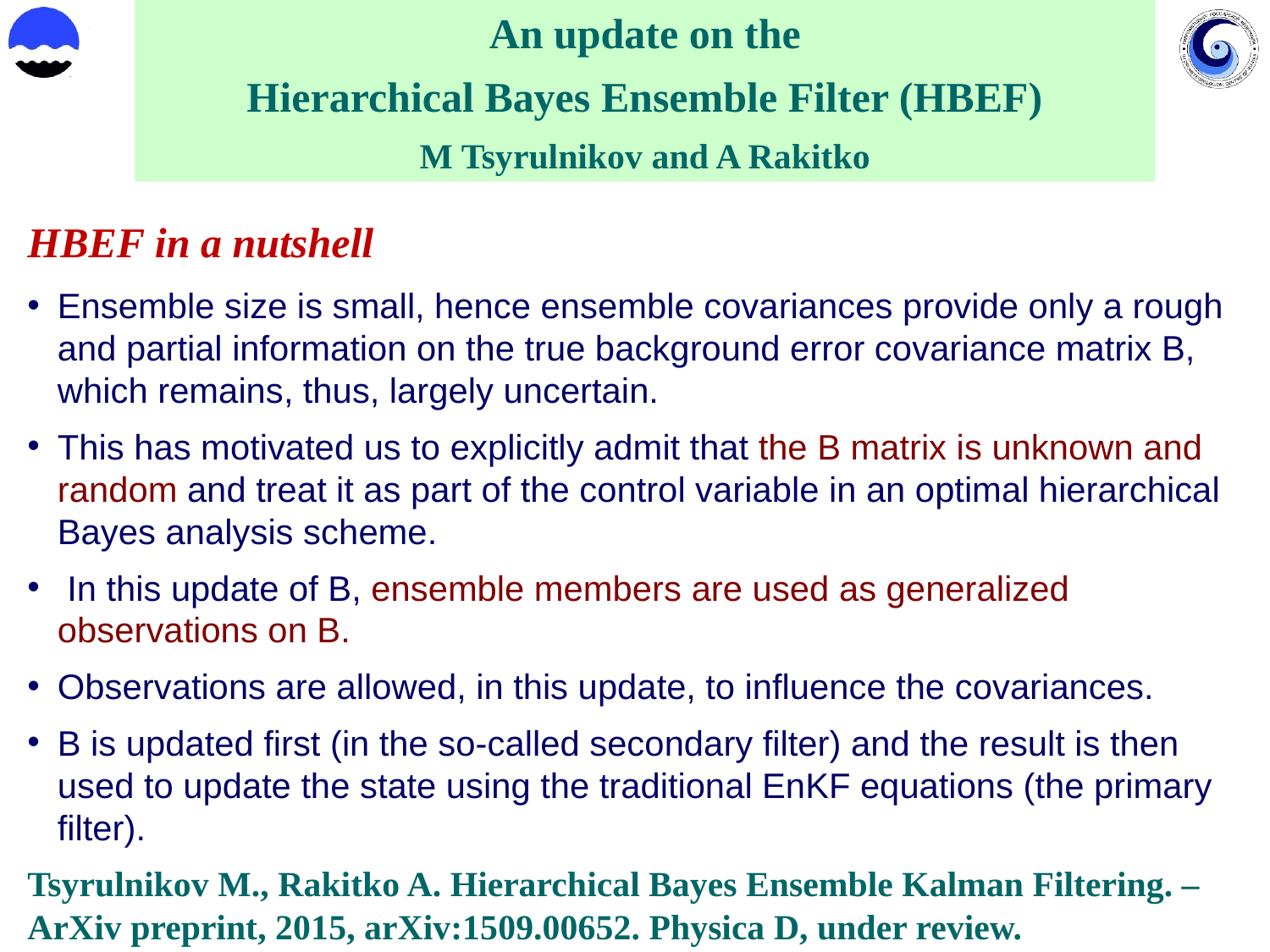

An update on the
Hierarchical Bayes Ensemble Filter (HBEF)
M Tsyrulnikov and A Rakitko
HBEF in a nutshell
Ensemble size is small, hence ensemble covariances provide only a rough and partial information on the true background error covariance matrix B, which remains, thus, largely uncertain.
This has motivated us to explicitly admit that the B matrix is unknown and random and treat it as part of the control variable in an optimal hierarchical Bayes analysis scheme.
 In this update of B, ensemble members are used as generalized observations on B.
Observations are allowed, in this update, to influence the covariances.
B is updated first (in the so-called secondary filter) and the result is then used to update the state using the traditional EnKF equations (the primary filter).
Tsyrulnikov M., Rakitko A. Hierarchical Bayes Ensemble Kalman Filtering. – ArXiv preprint, 2015, arXiv:1509.00652. Physica D, under review.